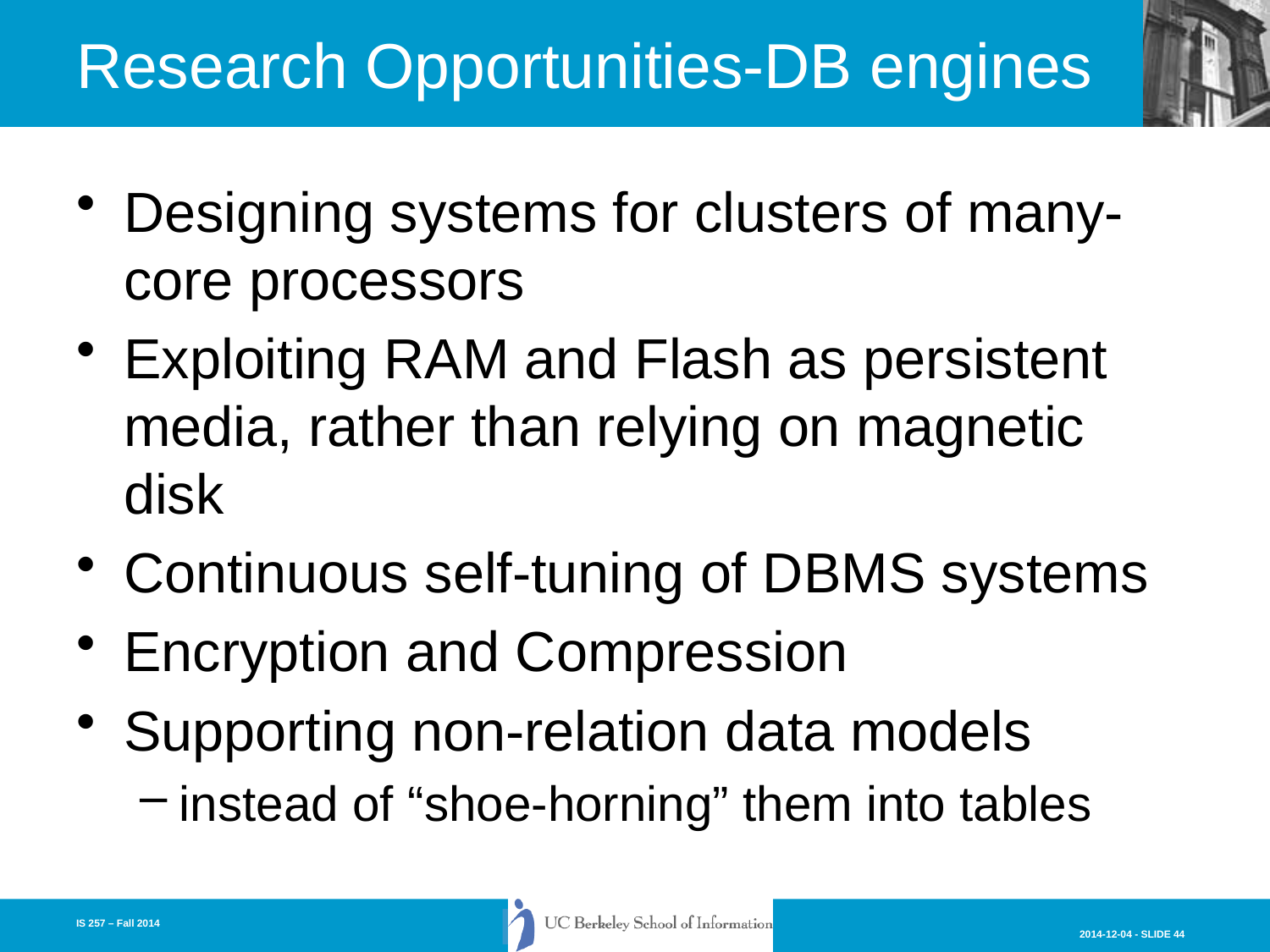

# Research Opportunities-DB engines
Designing systems for clusters of many-core processors
Exploiting RAM and Flash as persistent media, rather than relying on magnetic disk
Continuous self-tuning of DBMS systems
Encryption and Compression
Supporting non-relation data models
instead of “shoe-horning” them into tables
IS 257 – Fall 2014